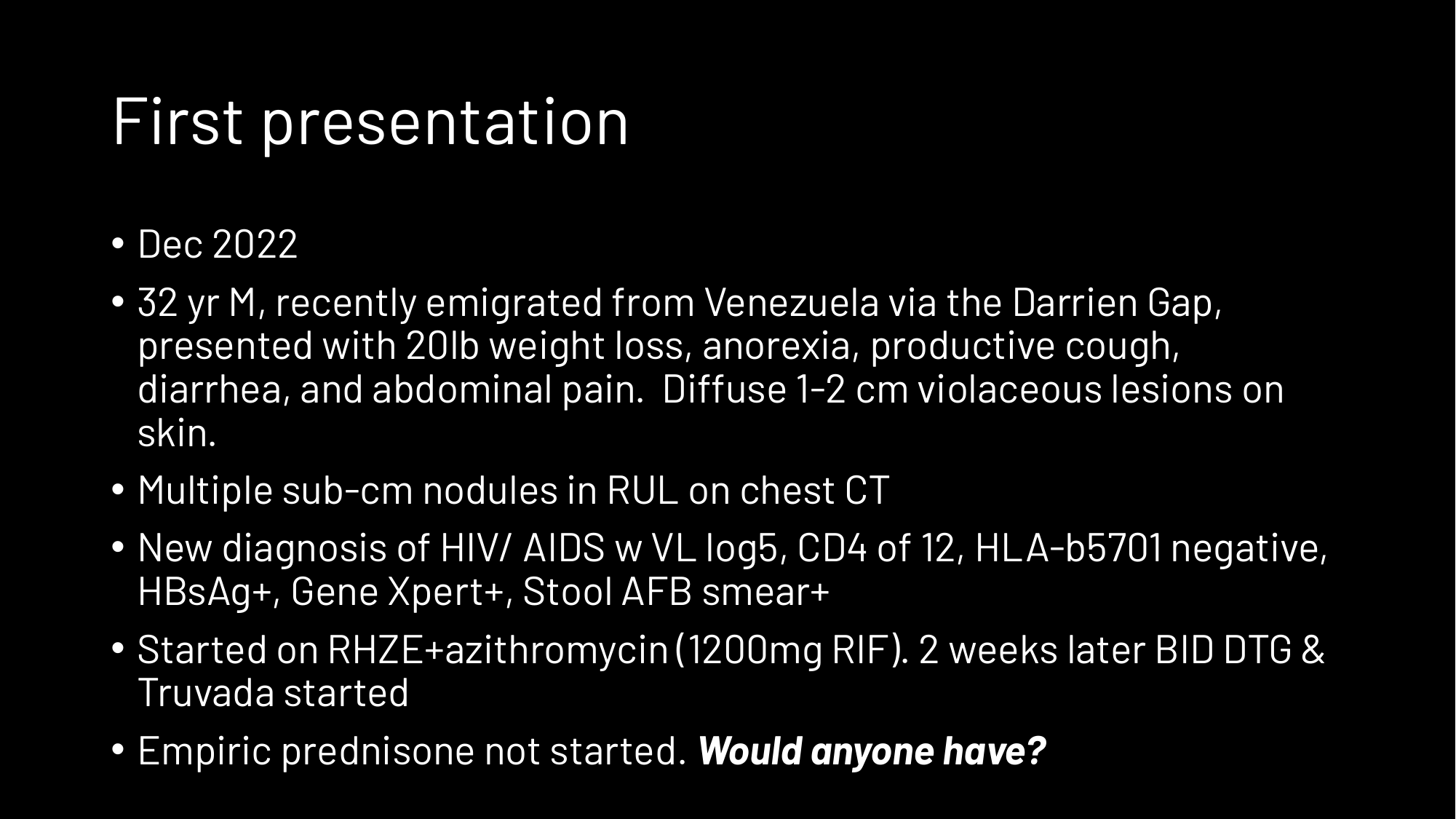

# First presentation
Dec 2022
32 yr M, recently emigrated from Venezuela via the Darrien Gap, presented with 20lb weight loss, anorexia, productive cough, diarrhea, and abdominal pain.  Diffuse 1-2 cm violaceous lesions on skin.
Multiple sub-cm nodules in RUL on chest CT
New diagnosis of HIV/ AIDS w VL log5, CD4 of 12, HLA-b5701 negative, HBsAg+, Gene Xpert+, Stool AFB smear+
Started on RHZE+azithromycin (1200mg RIF). 2 weeks later BID DTG & Truvada started
Empiric prednisone not started. Would anyone have?